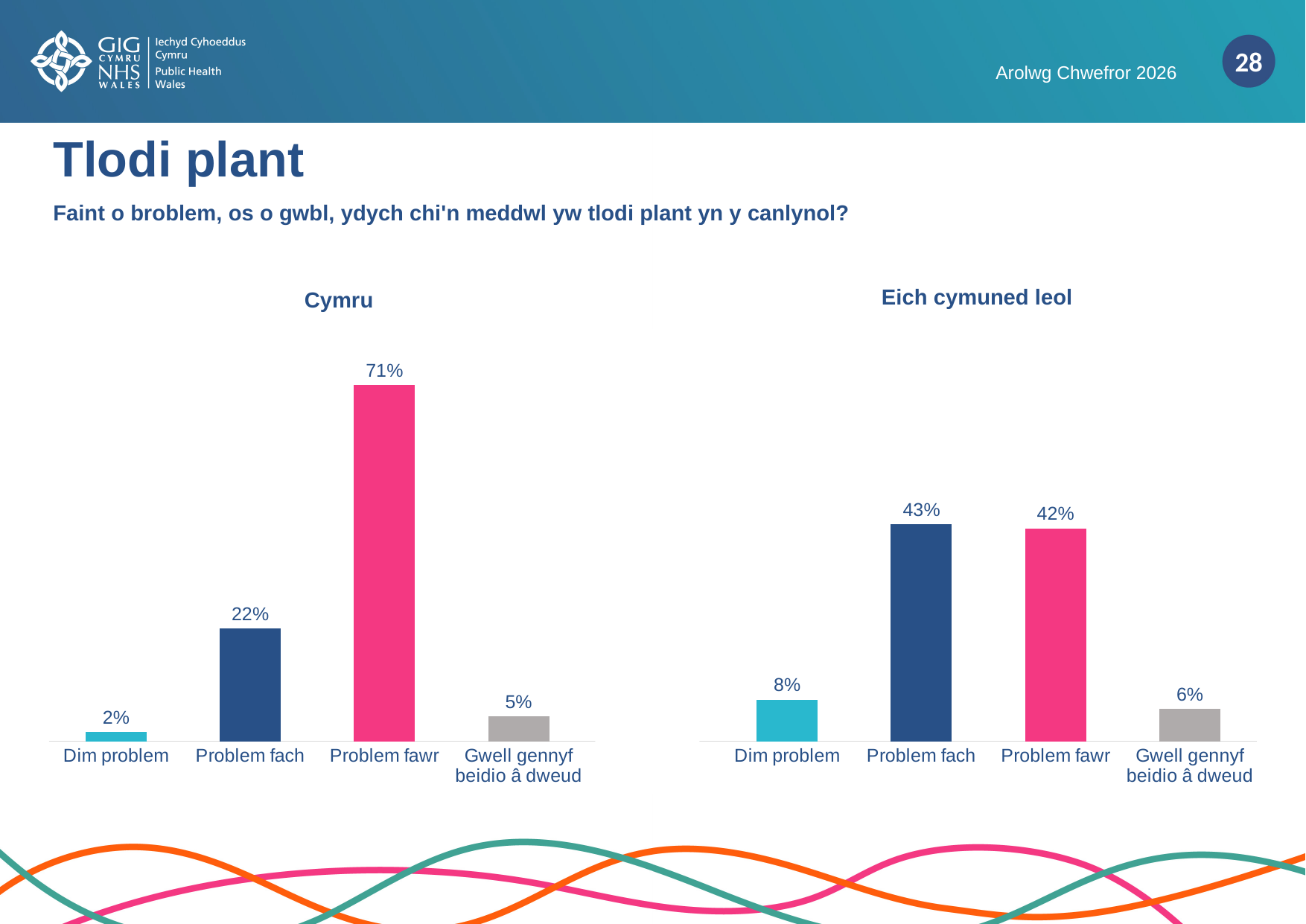

Arolwg Chwefror 2026
# Tlodi plant
Faint o broblem, os o gwbl, ydych chi'n meddwl yw tlodi plant yn y canlynol?
Eich cymuned leol
Cymru

### Chart

| Category |  |
|---|---|
| Dim problem | 0.019 |
| Problem fach | 0.224 |
| Problem fawr | 0.707 |
| Gwell gennyf beidio â dweud | 0.05 |
|  | None |
| Dim problem | 0.083 |
| Problem fach | 0.431 |
| Problem fawr | 0.423 |
| Gwell gennyf beidio â dweud | 0.064 |